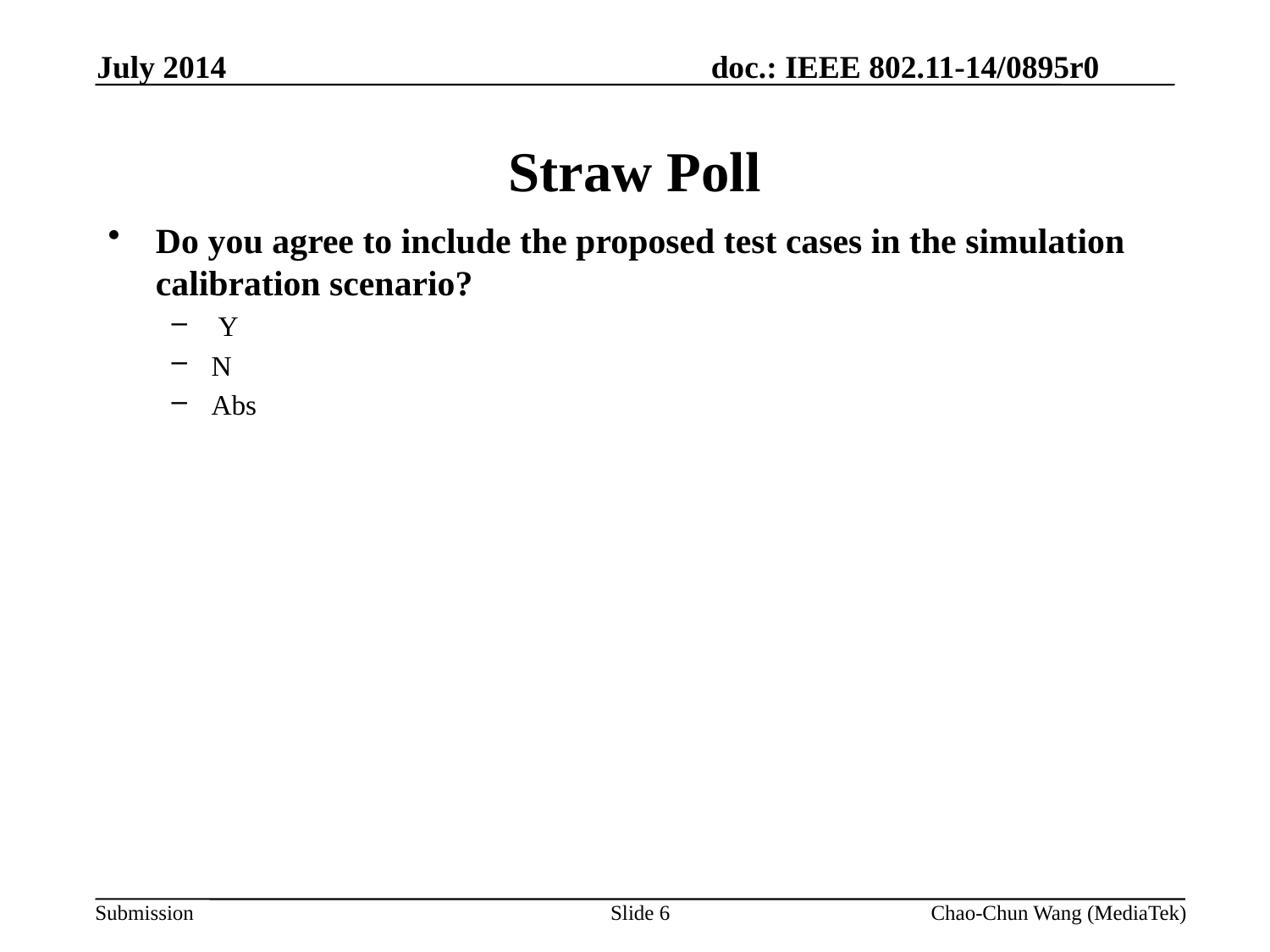

July 2014
# Straw Poll
Do you agree to include the proposed test cases in the simulation calibration scenario?
 Y
N
Abs

Slide 6
Chao-Chun Wang (MediaTek)